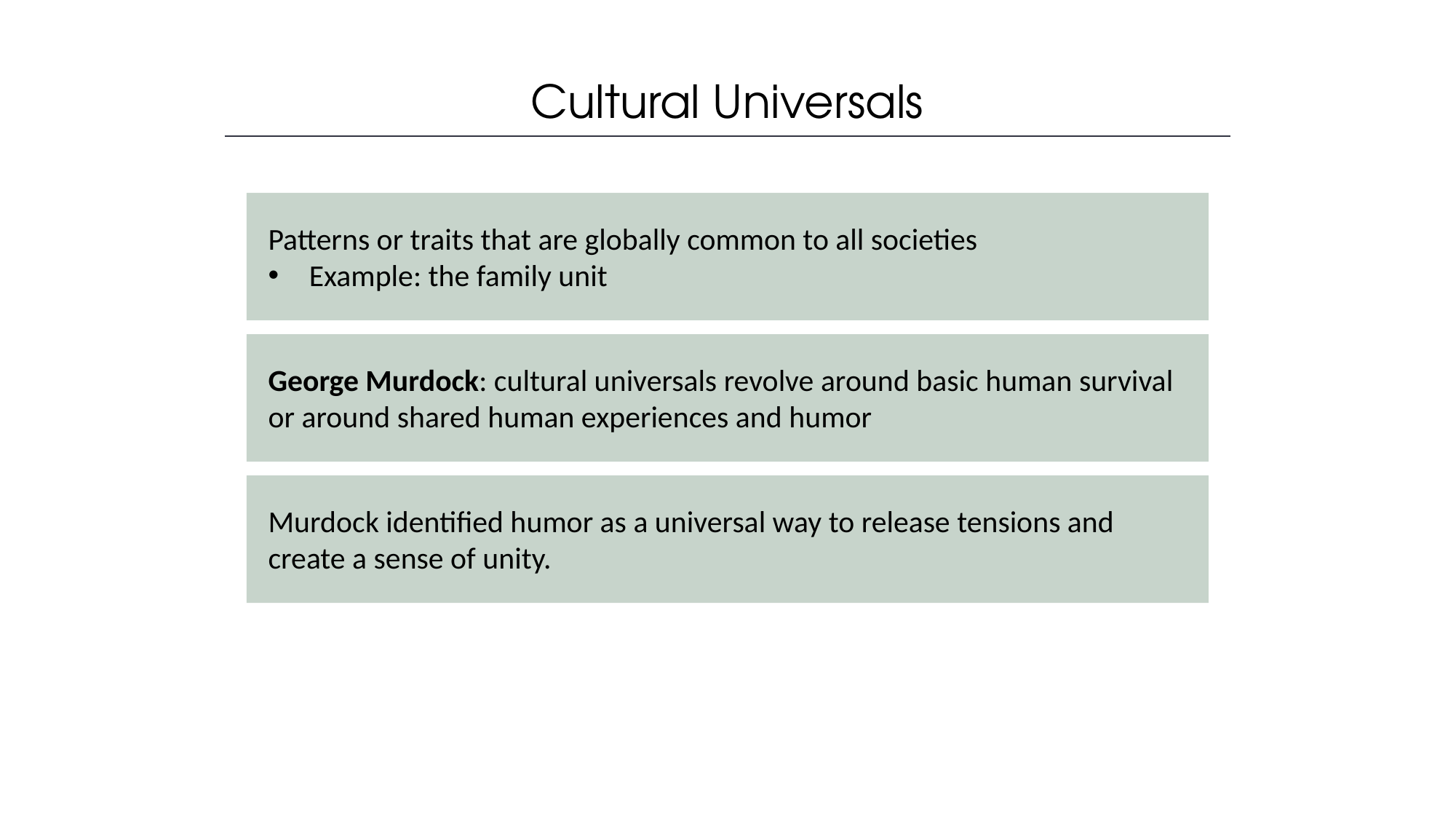

Cultural Universals
HAWKES LEARNING

Patterns or traits that are globally common to all societies
Example: the family unit

George Murdock: cultural universals revolve around basic human survival or around shared human experiences and humor

Murdock identified humor as a universal way to release tensions and create a sense of unity.